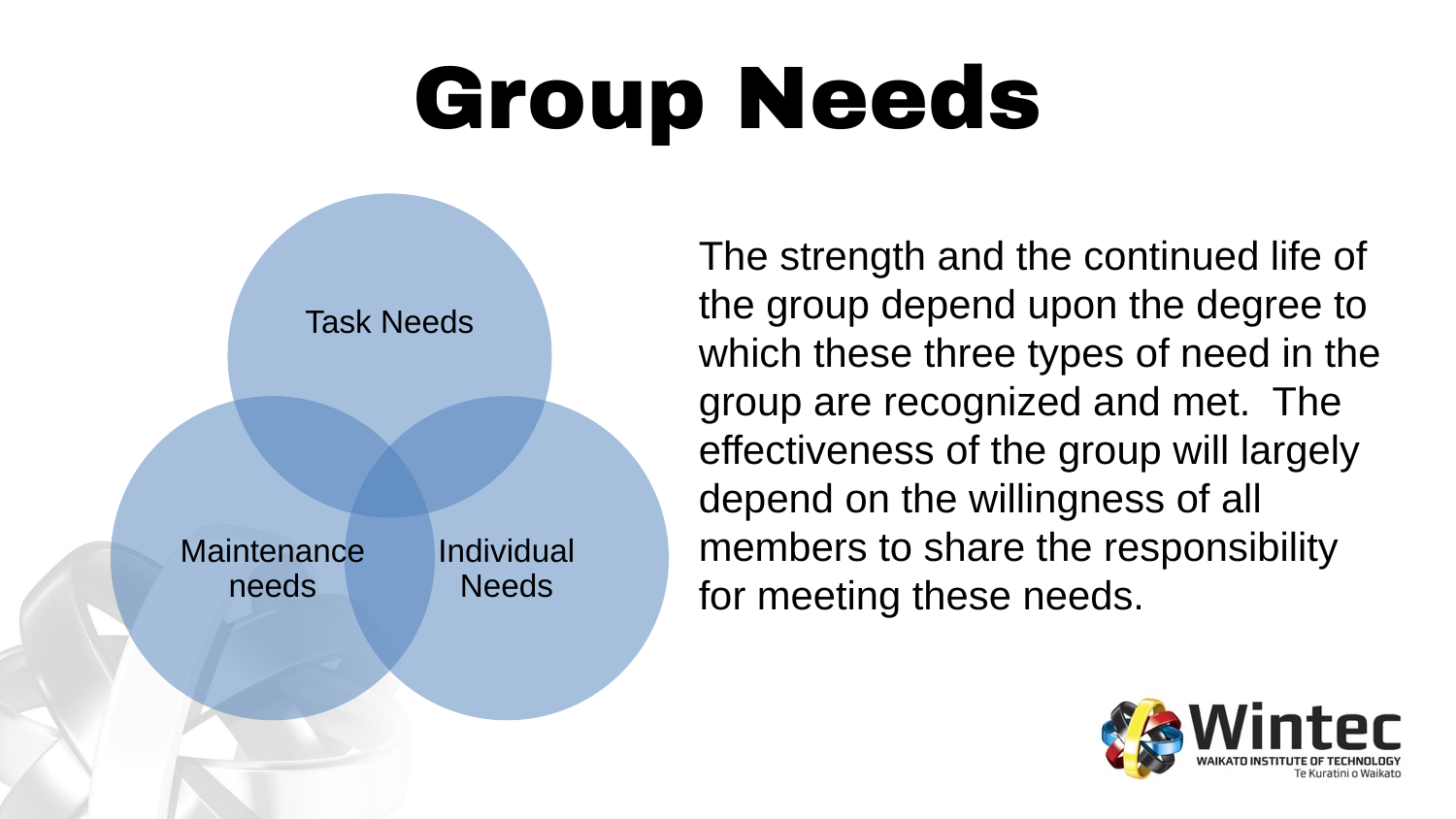

# Group Needs
Task Needs
Individual Needs
Maintenance needs
The strength and the continued life of the group depend upon the degree to which these three types of need in the group are recognized and met.  The effectiveness of the group will largely depend on the willingness of all members to share the responsibility for meeting these needs.